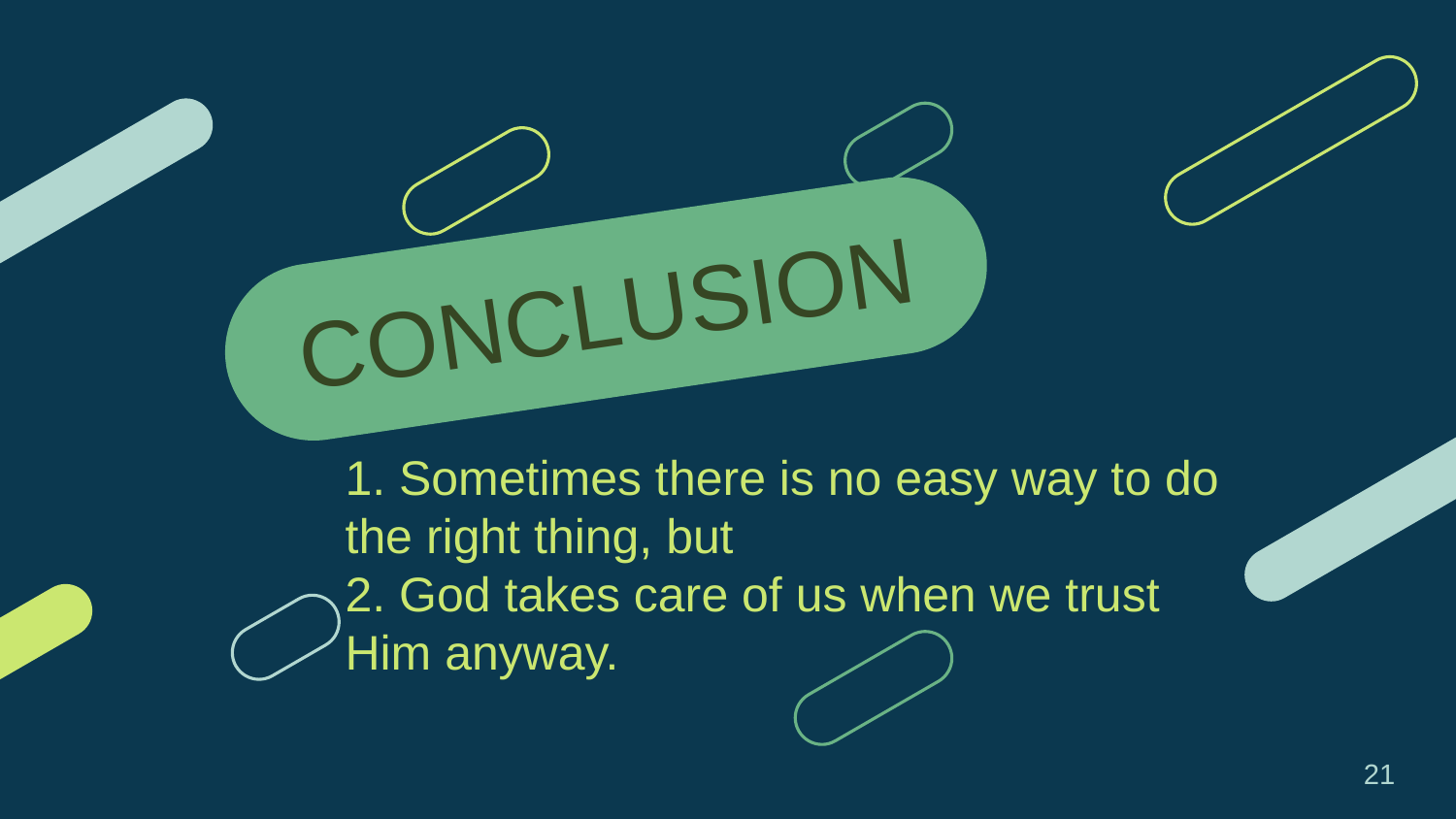

CONCLUSION
1. Sometimes there is no easy way to do the right thing, but
2. God takes care of us when we trust Him anyway.
21